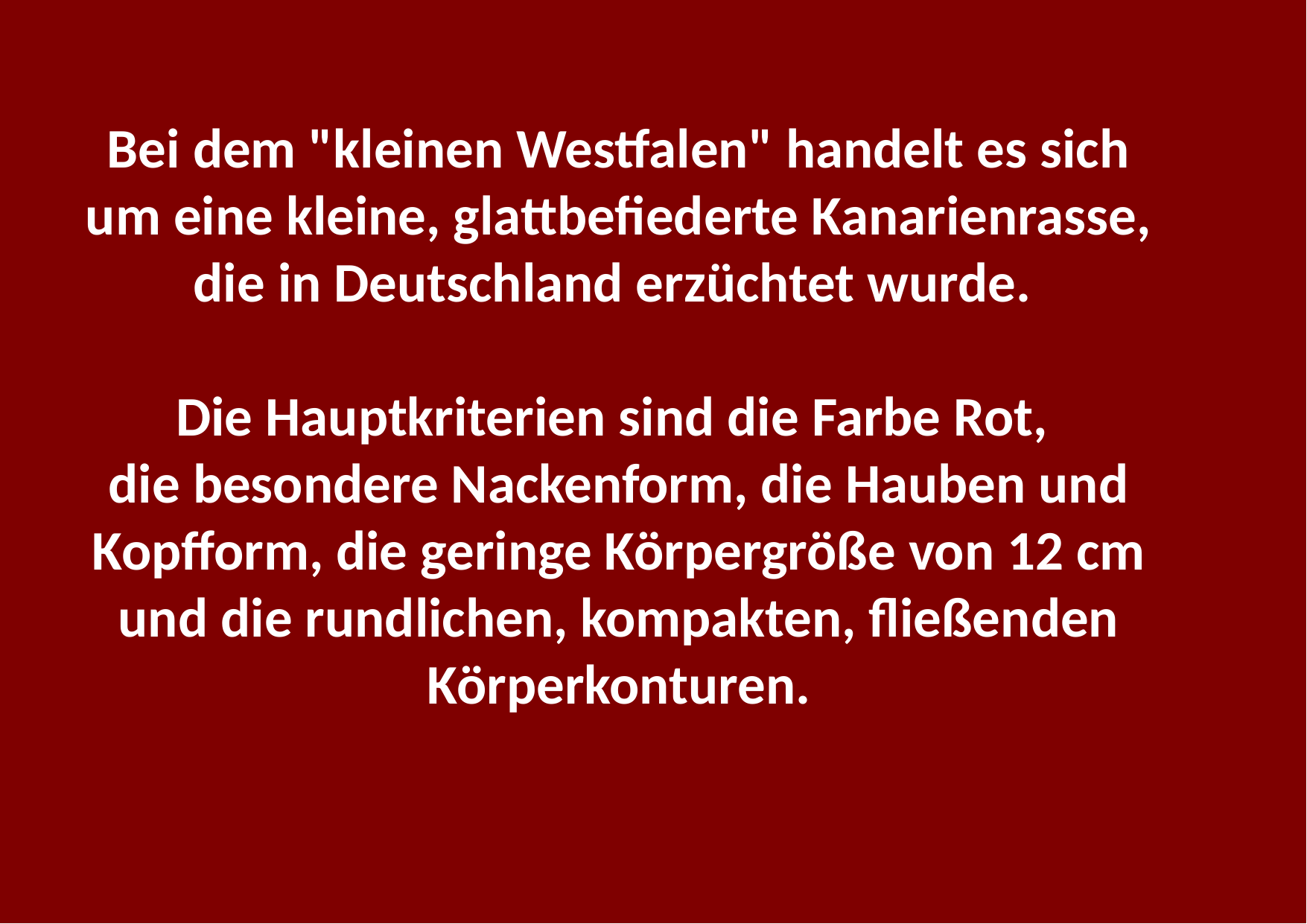

Bei dem "kleinen Westfalen" handelt es sich um eine kleine, glattbefiederte Kanarienrasse, die in Deutschland erzüchtet wurde.
Die Hauptkriterien sind die Farbe Rot,
die besondere Nackenform, die Hauben und Kopfform, die geringe Körpergröße von 12 cm und die rundlichen, kompakten, fließenden Körperkonturen.